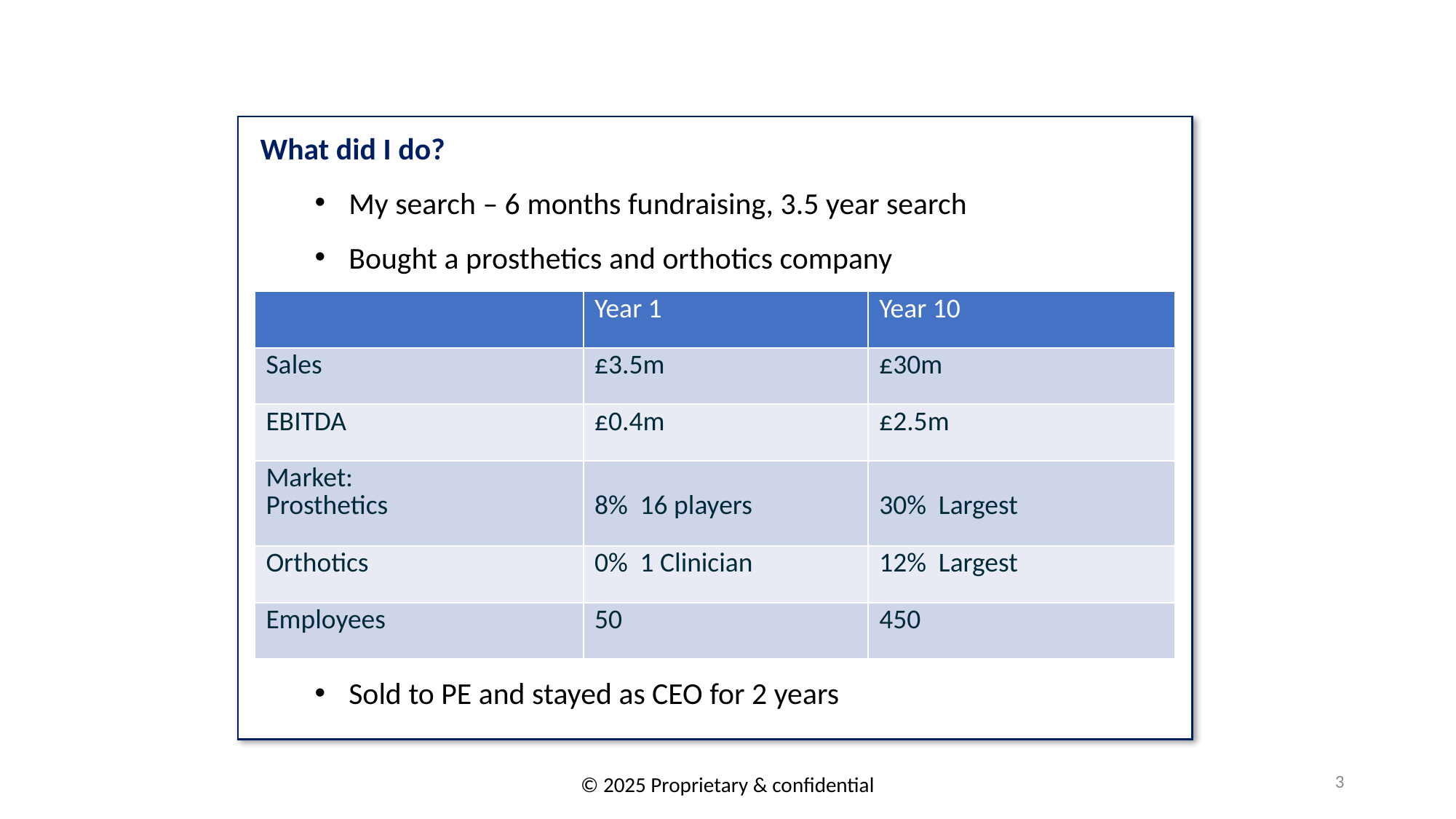

What did I do?
My search – 6 months fundraising, 3.5 year search
Bought a prosthetics and orthotics company
|  | Year 1 | Year 10 |
| --- | --- | --- |
| Sales | £3.5m | £30m |
| EBITDA | £0.4m | £2.5m |
| Market: Prosthetics | 8% 16 players | 30% Largest |
| Orthotics | 0% 1 Clinician | 12% Largest |
| Employees | 50 | 450 |
Sold to PE and stayed as CEO for 2 years
3
© 2025 Proprietary & confidential